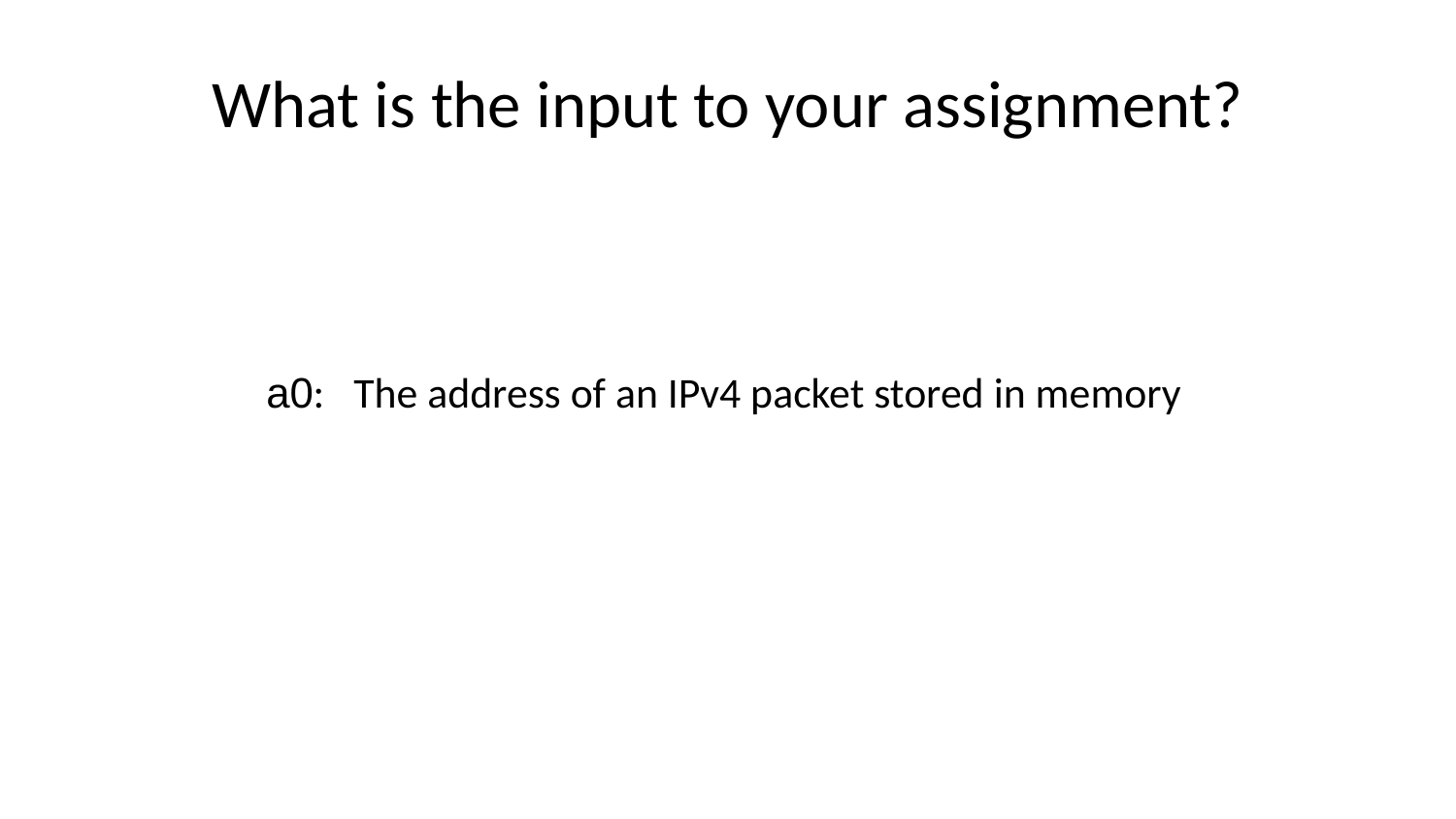

# What is the input to your assignment?
a0:   The address of an IPv4 packet stored in memory